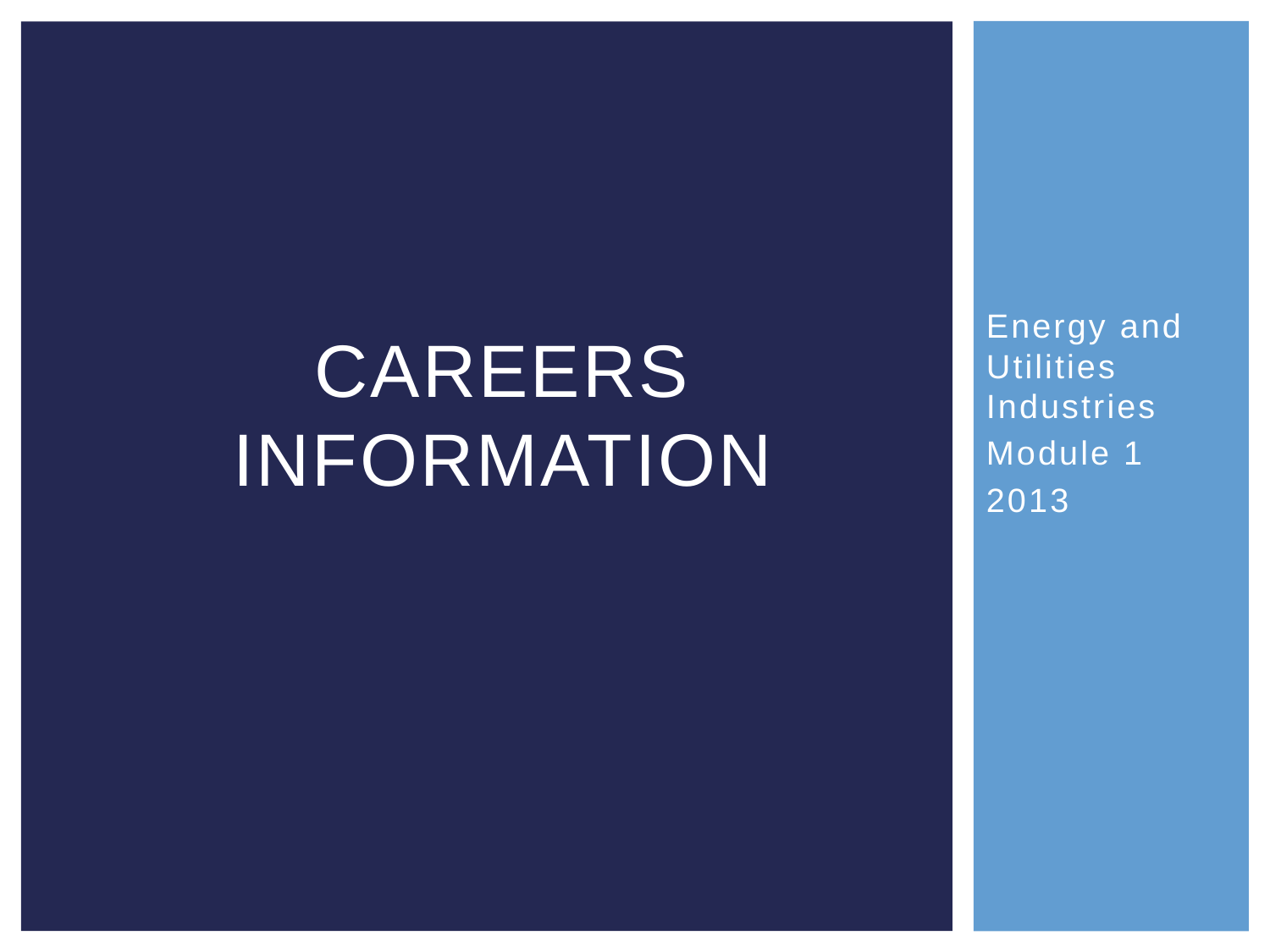

# Careers Information
Energy and Utilities Industries
Module 1
2013